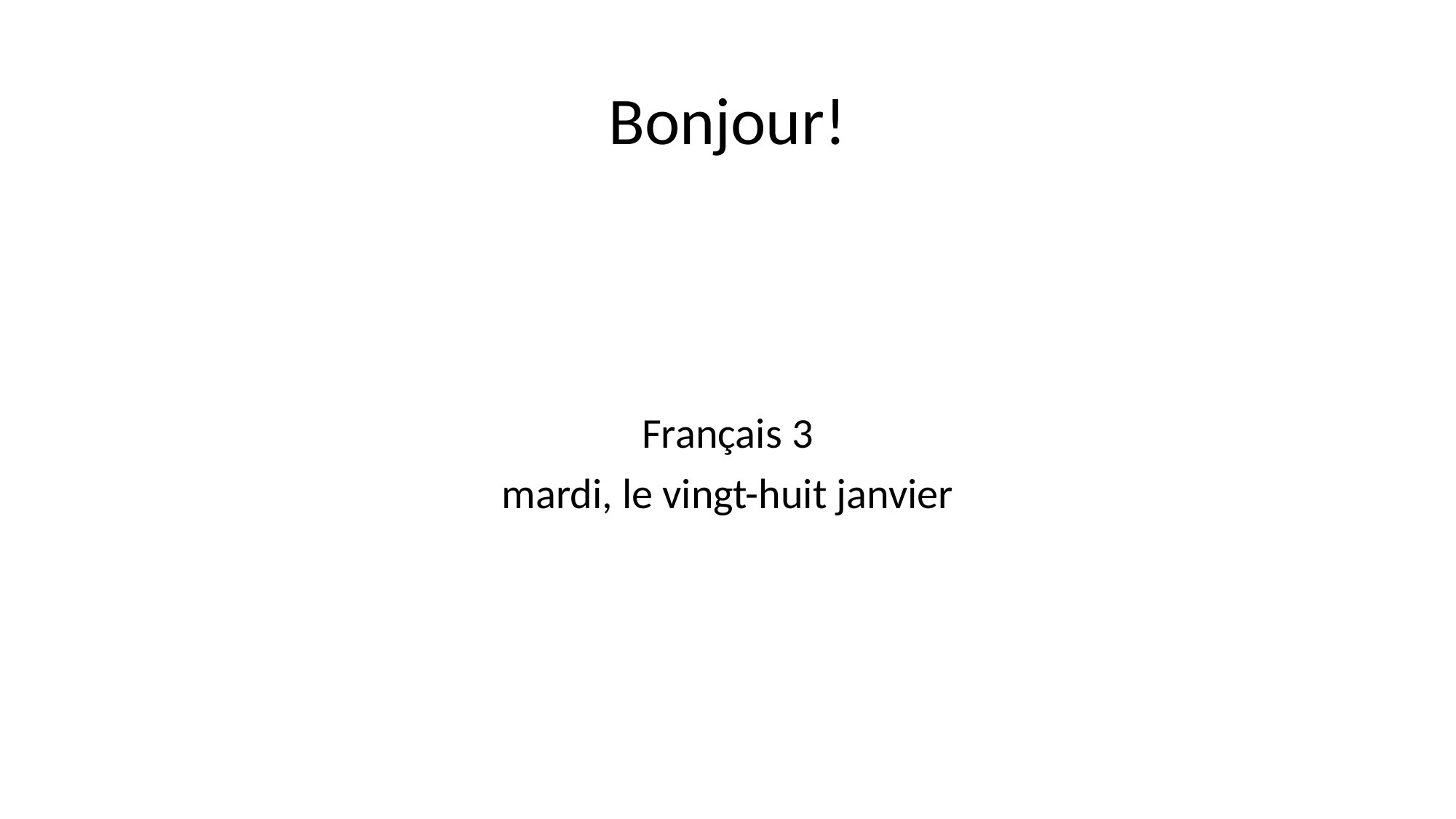

# Bonjour!

Français 3
mardi, le vingt-huit janvier